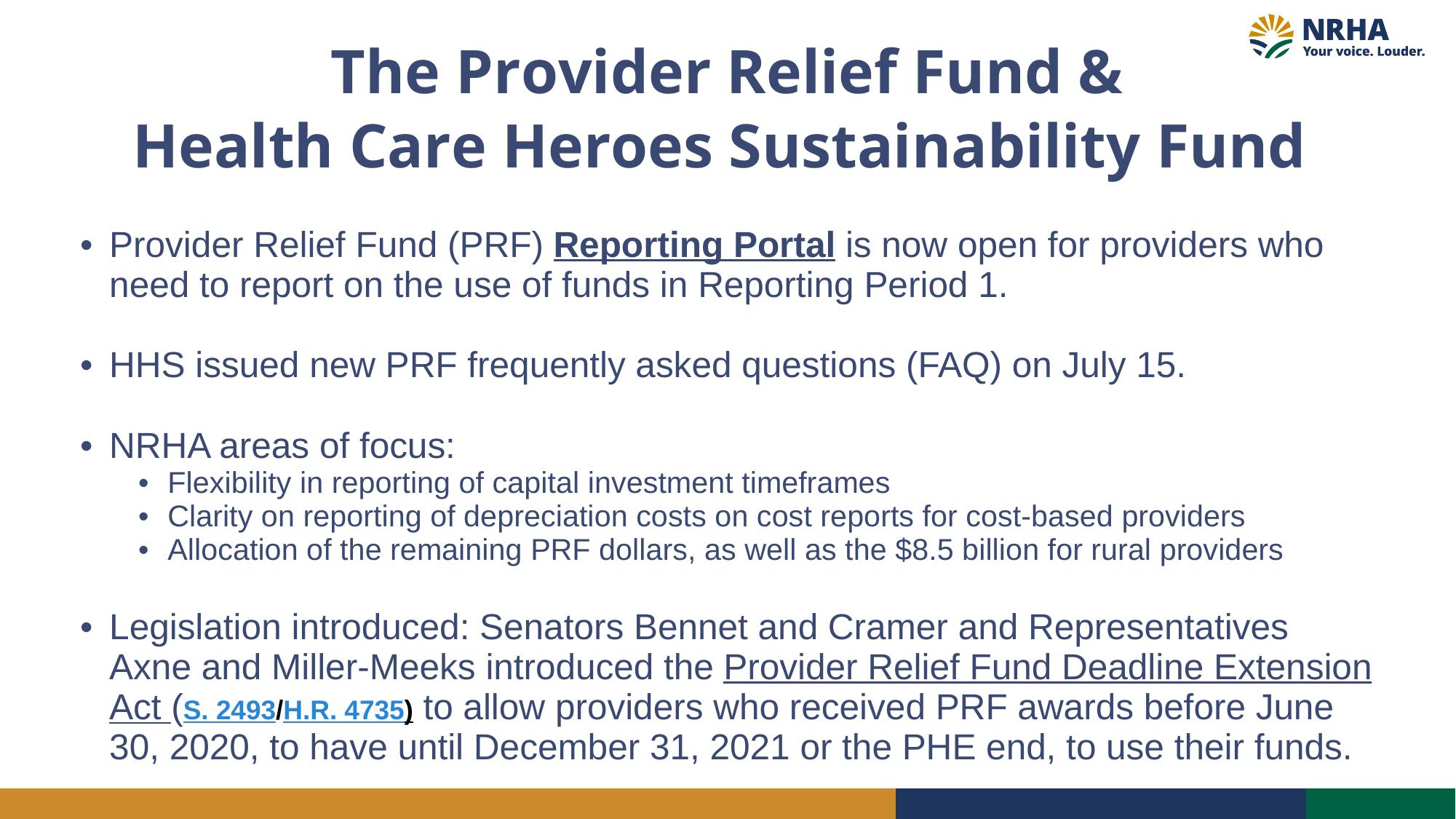

The Provider Relief Fund &
Health Care Heroes Sustainability Fund
Provider Relief Fund (PRF) Reporting Portal is now open for providers who need to report on the use of funds in Reporting Period 1.

HHS issued new PRF frequently asked questions (FAQ) on July 15.

NRHA areas of focus:
Flexibility in reporting of capital investment timeframes
Clarity on reporting of depreciation costs on cost reports for cost-based providers
Allocation of the remaining PRF dollars, as well as the $8.5 billion for rural providers

Legislation introduced: Senators Bennet and Cramer and Representatives Axne and Miller-Meeks introduced the Provider Relief Fund Deadline Extension Act (S. 2493/H.R. 4735) to allow providers who received PRF awards before June 30, 2020, to have until December 31, 2021 or the PHE end, to use their funds.